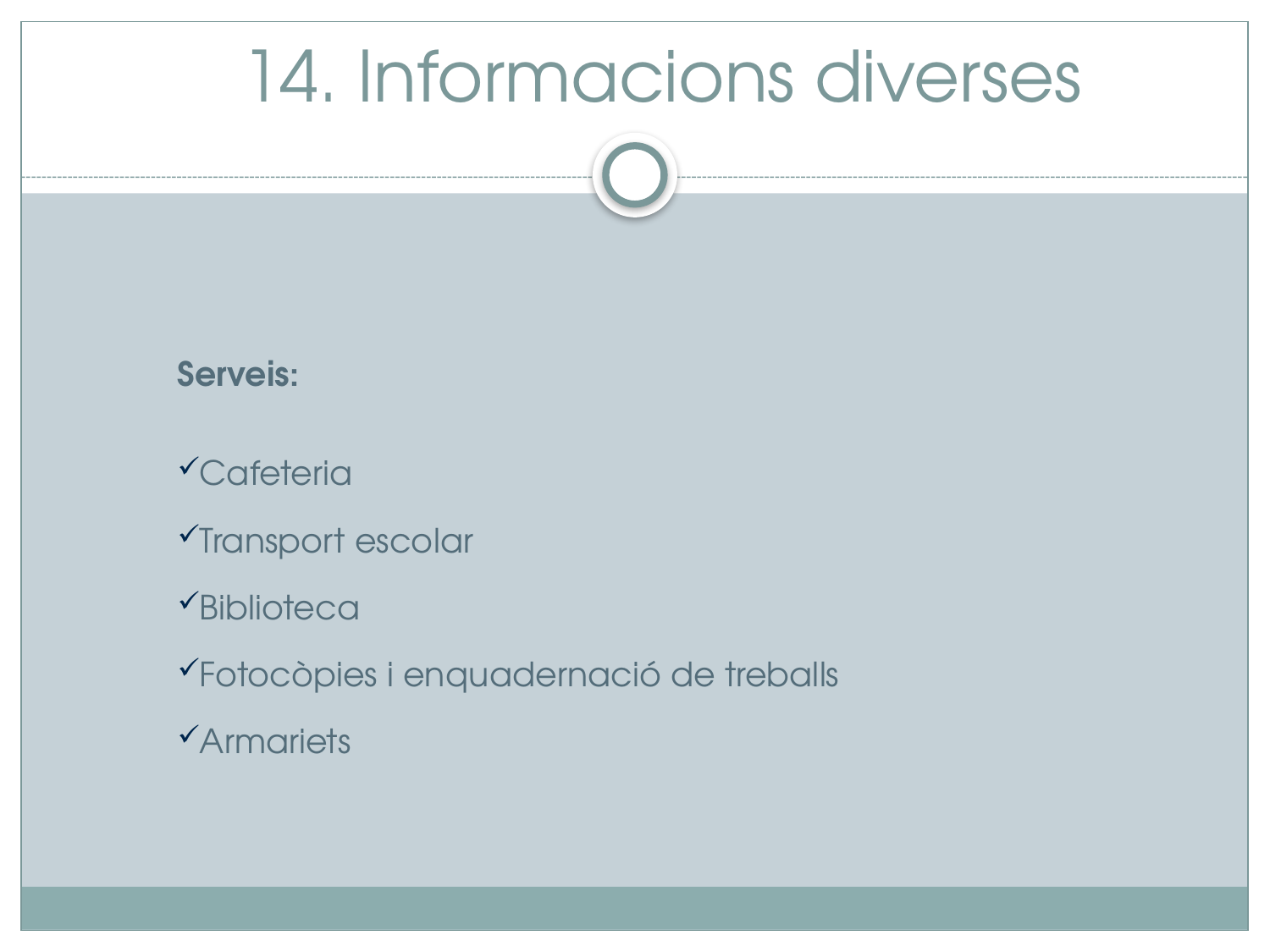

# 14. Informacions diverses
Serveis:

Cafeteria
Transport escolar
Biblioteca
Fotocòpies i enquadernació de treballs
Armariets